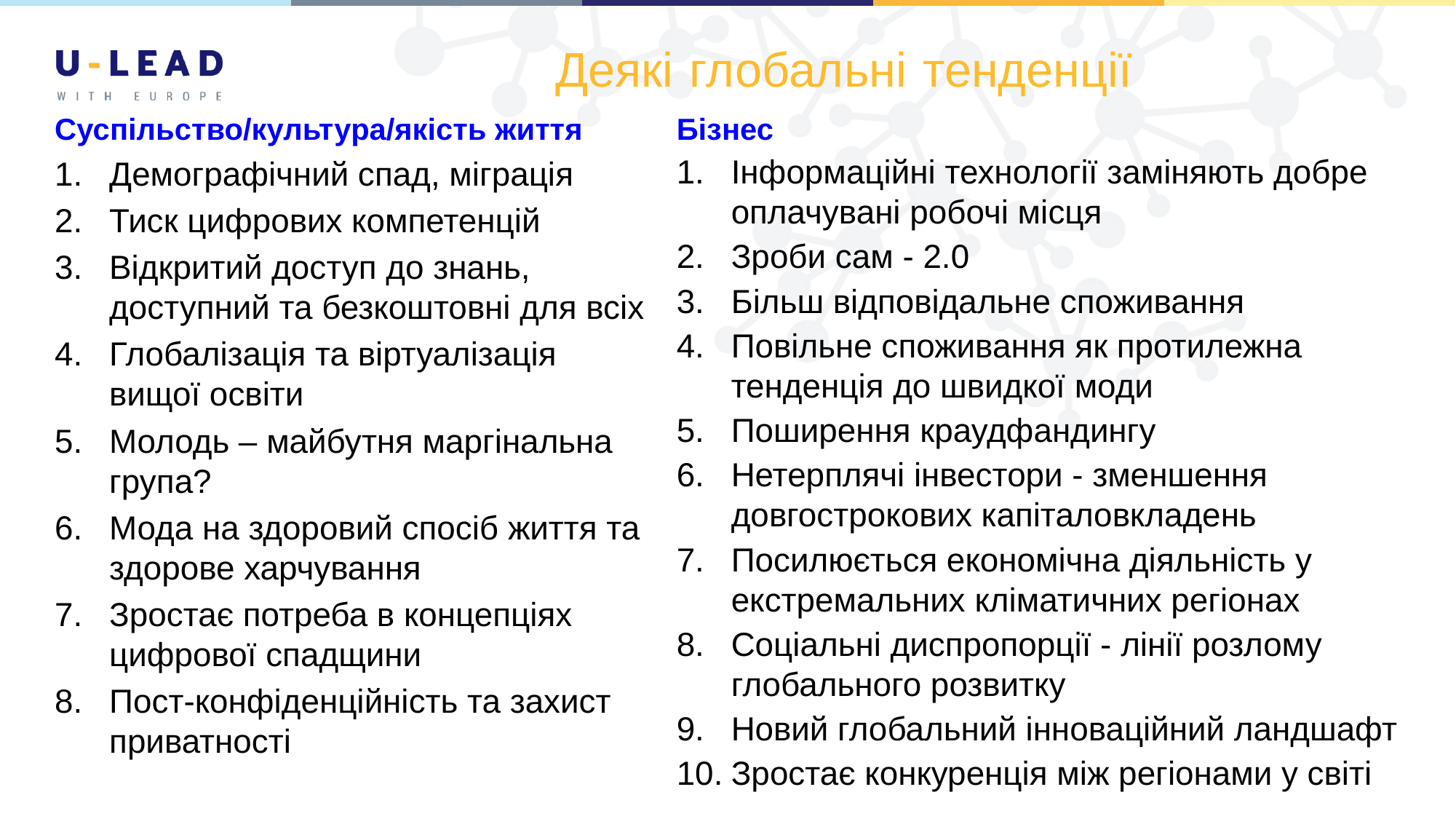

# Деякі глобальні тенденції
Суспільство/культура/якість життя
Демографічний спад, міграція
Тиск цифрових компетенцій
Відкритий доступ до знань, доступний та безкоштовні для всіх
Глобалізація та віртуалізація вищої освіти
Молодь – майбутня маргінальна група?
Мода на здоровий спосіб життя та здорове харчування
Зростає потреба в концепціях цифрової спадщини
Пост-конфіденційність та захист приватності
Бізнес
Інформаційні технології заміняють добре оплачувані робочі місця
Зроби сам - 2.0
Більш відповідальне споживання
Повільне споживання як протилежна тенденція до швидкої моди
Поширення краудфандингу
Нетерплячі інвестори - зменшення довгострокових капіталовкладень
Посилюється економічна діяльність у екстремальних кліматичних регіонах
Соціальні диспропорції - лінії розлому глобального розвитку
Новий глобальний інноваційний ландшафт
Зростає конкуренція між регіонами у світі